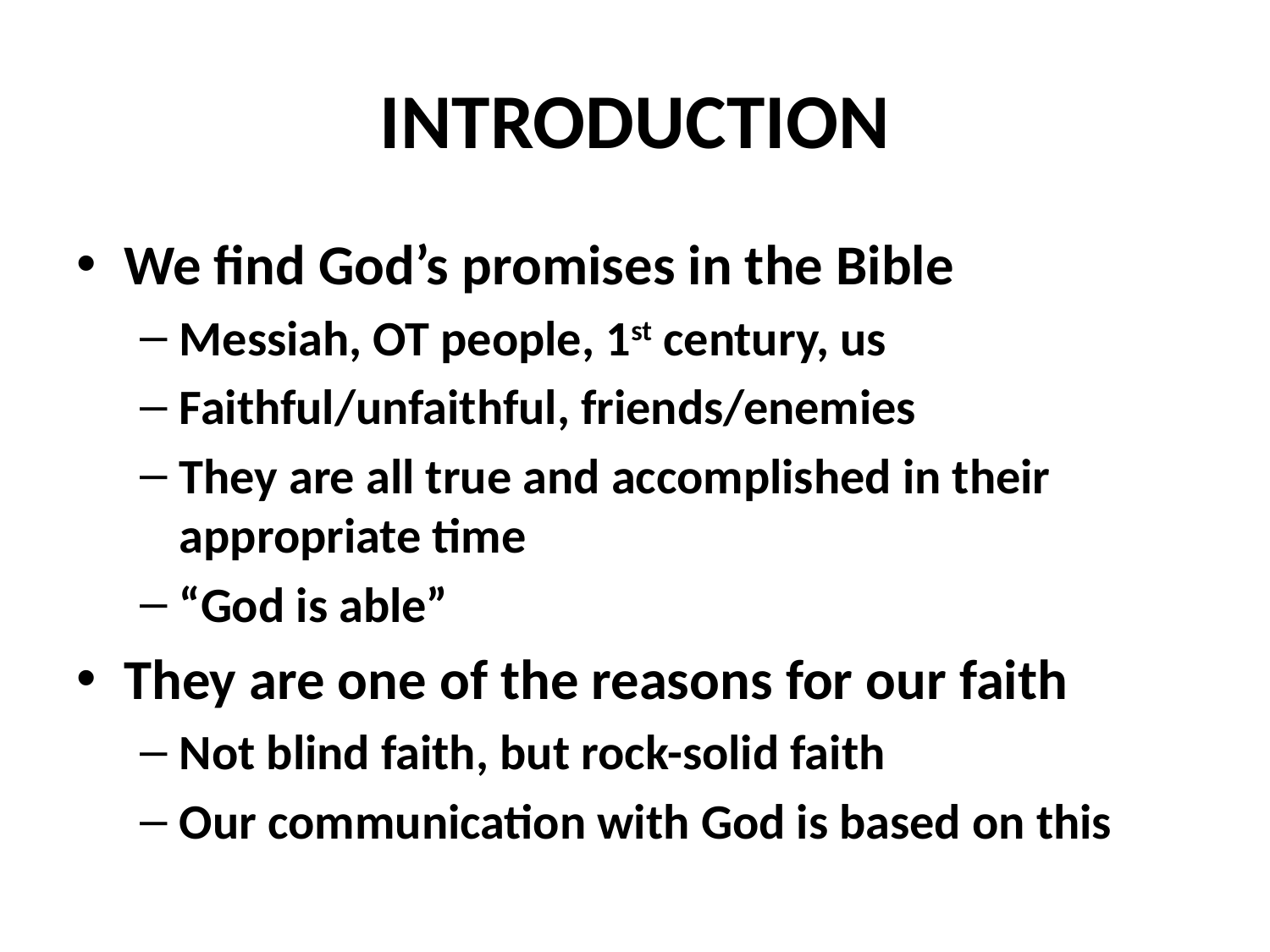

# INTRODUCTION
We find God’s promises in the Bible
Messiah, OT people, 1st century, us
Faithful/unfaithful, friends/enemies
They are all true and accomplished in their appropriate time
“God is able”
They are one of the reasons for our faith
Not blind faith, but rock-solid faith
Our communication with God is based on this